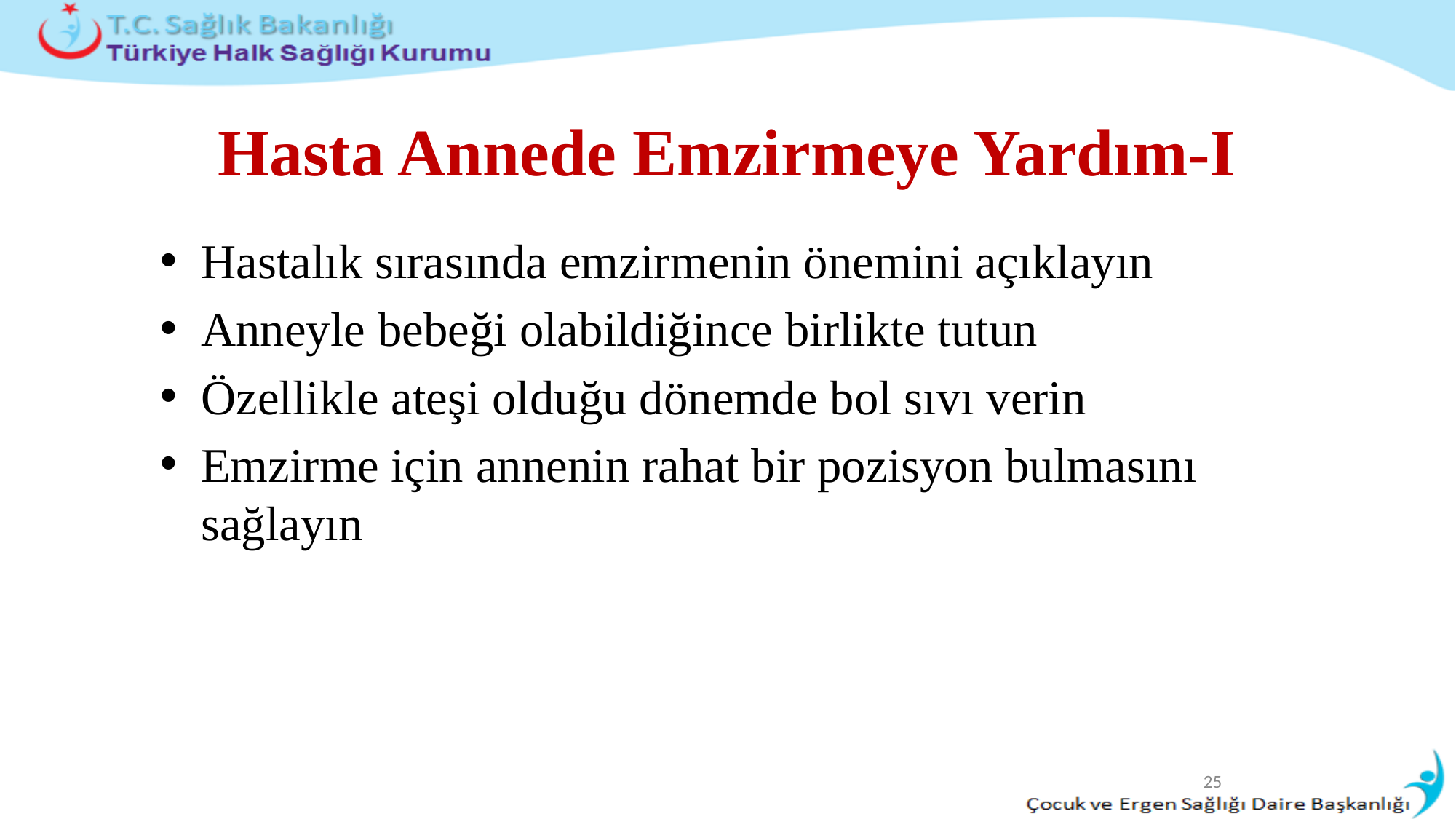

# Hasta Annede Emzirmeye Yardım-I
Hastalık sırasında emzirmenin önemini açıklayın
Anneyle bebeği olabildiğince birlikte tutun
Özellikle ateşi olduğu dönemde bol sıvı verin
Emzirme için annenin rahat bir pozisyon bulmasını sağlayın

25